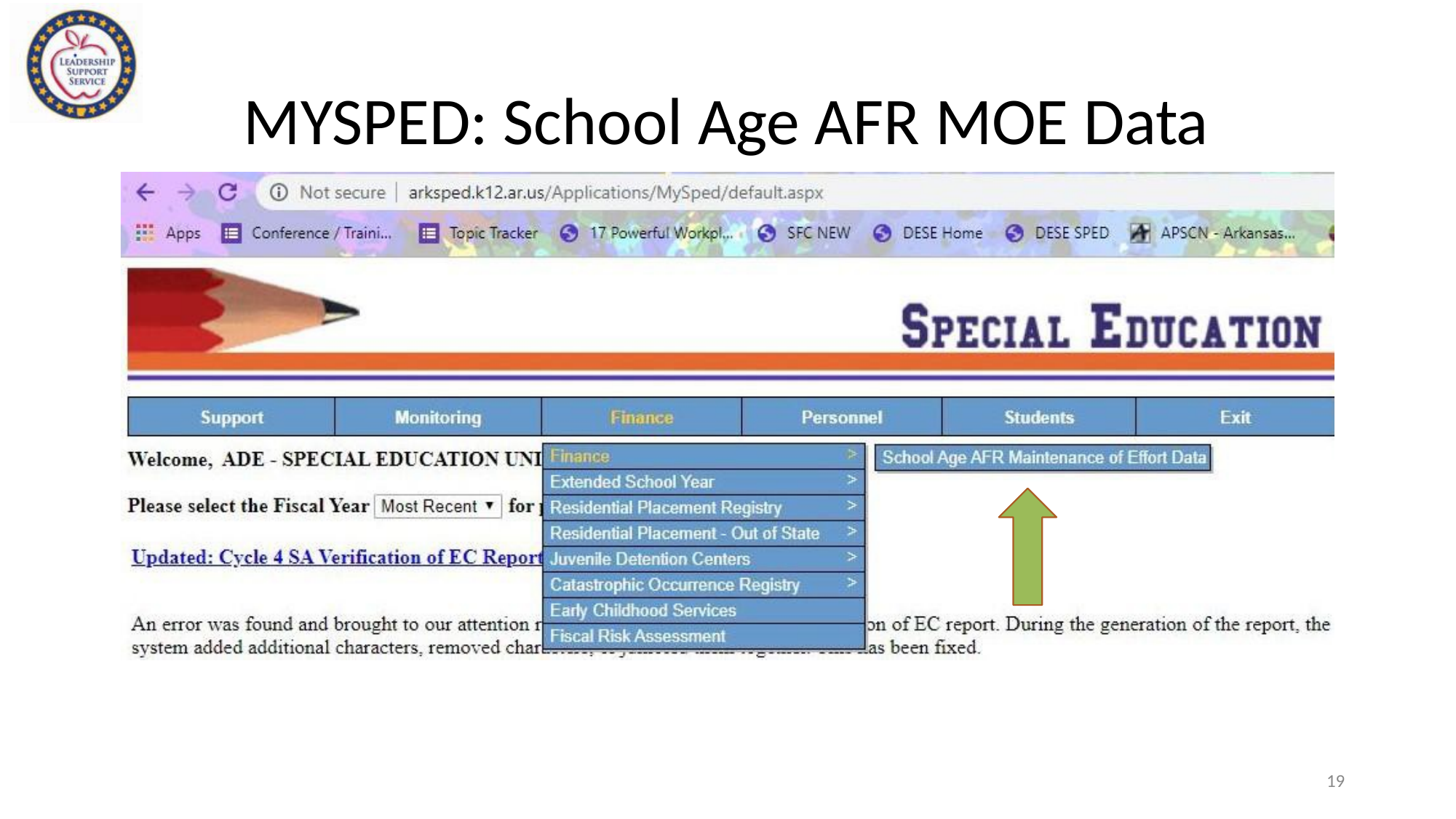

# MYSPED: School Age AFR MOE Data

19